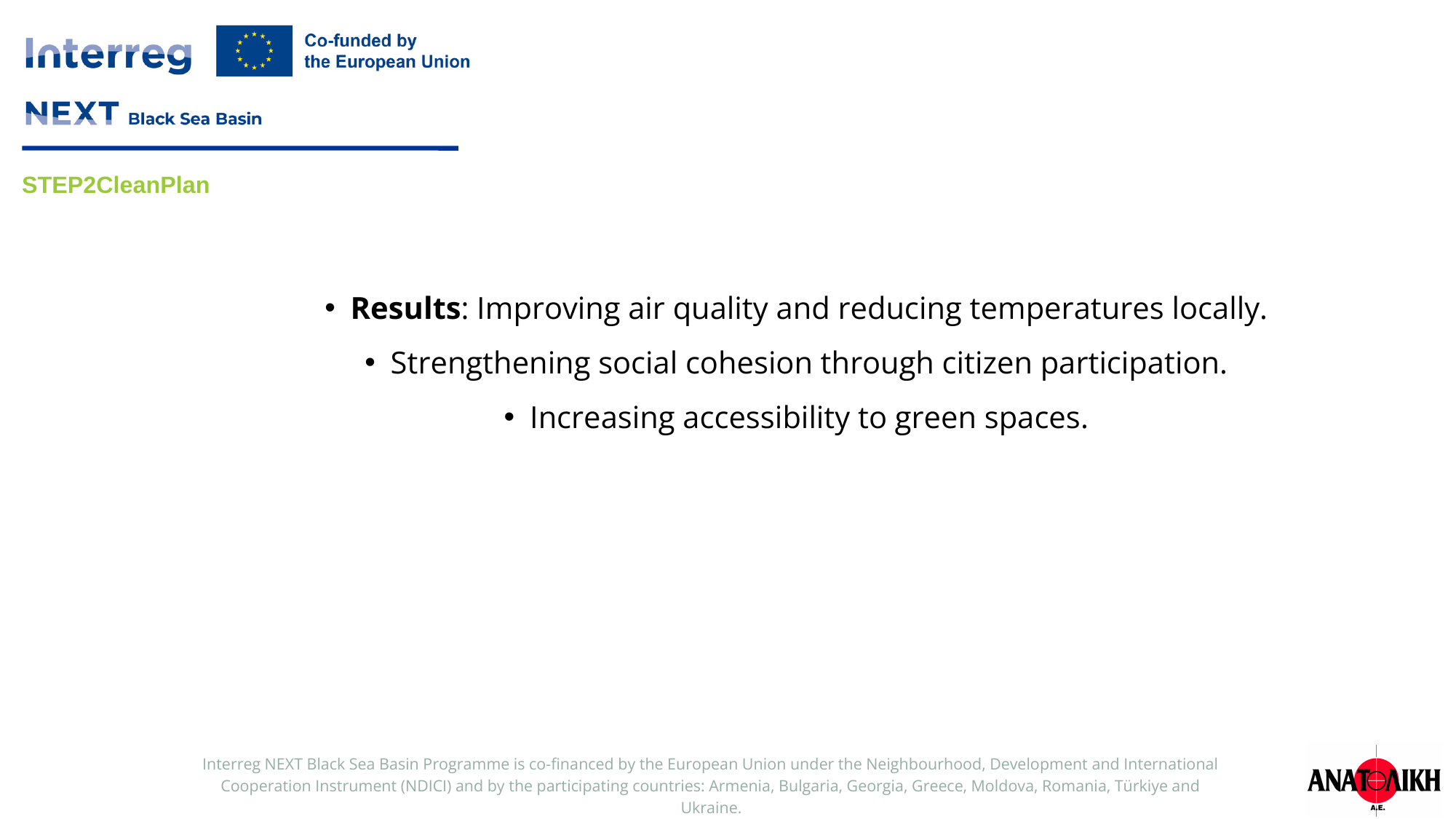

Results: Improving air quality and reducing temperatures locally.
Strengthening social cohesion through citizen participation.
Increasing accessibility to green spaces.